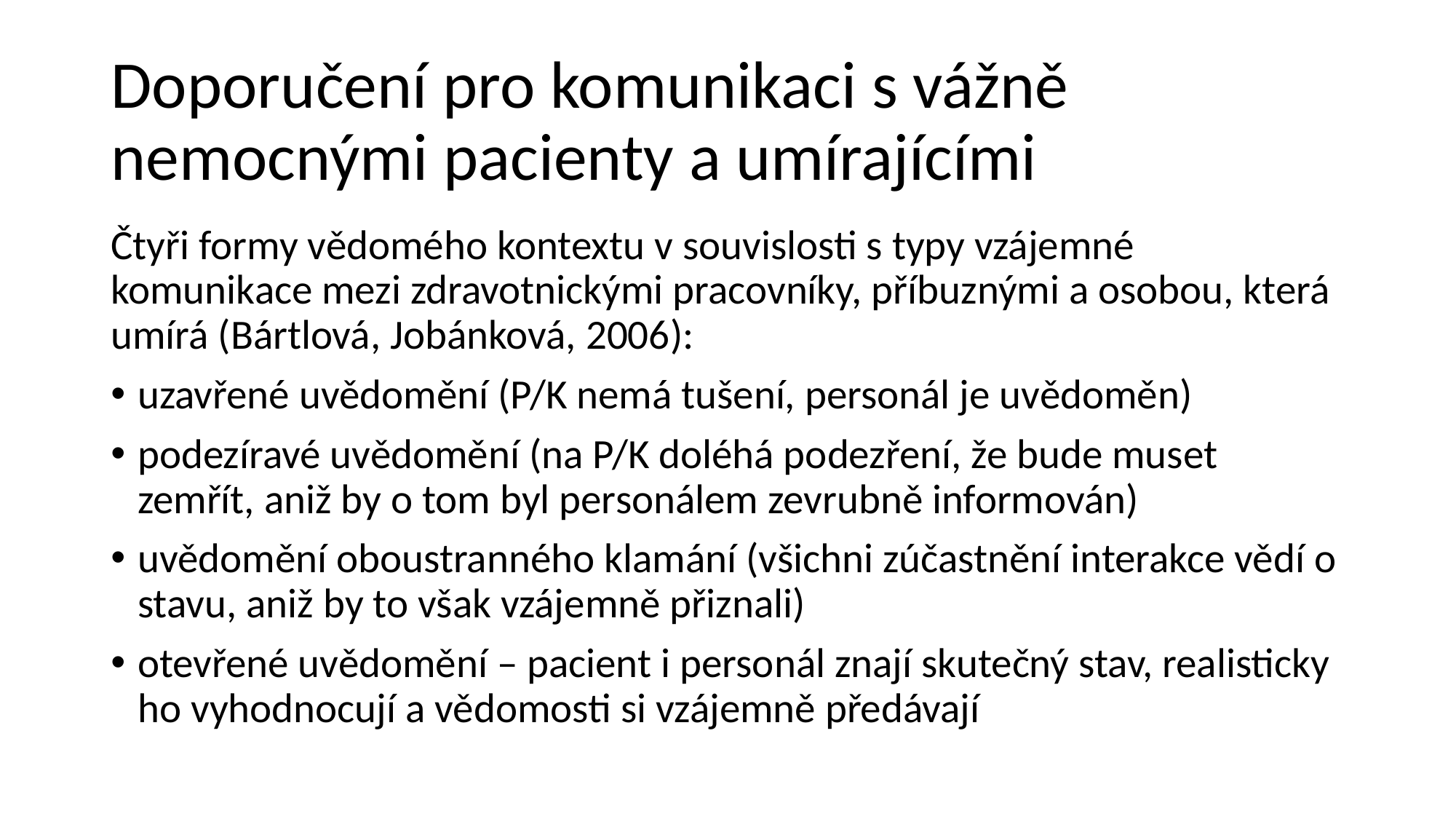

# Doporučení pro komunikaci s vážně nemocnými pacienty a umírajícími
Čtyři formy vědomého kontextu v souvislosti s typy vzájemné komunikace mezi zdravotnickými pracovníky, příbuznými a osobou, která umírá (Bártlová, Jobánková, 2006):
uzavřené uvědomění (P/K nemá tušení, personál je uvědoměn)
podezíravé uvědomění (na P/K doléhá podezření, že bude muset zemřít, aniž by o tom byl personálem zevrubně informován)
uvědomění oboustranného klamání (všichni zúčastnění interakce vědí o stavu, aniž by to však vzájemně přiznali)
otevřené uvědomění – pacient i personál znají skutečný stav, realisticky ho vyhodnocují a vědomosti si vzájemně předávají